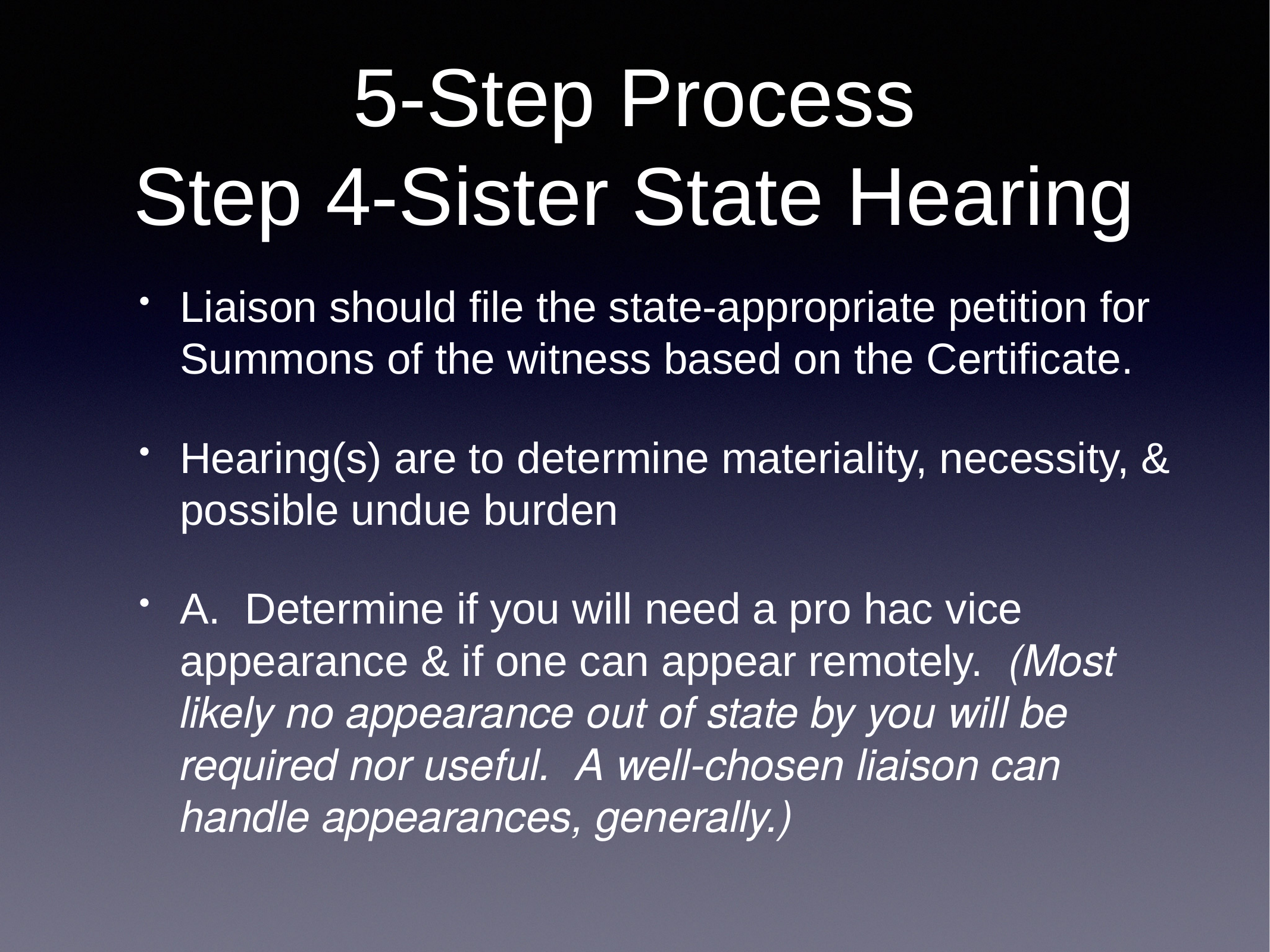

# 5-Step Process
Step 4-Sister State Hearing
Liaison should file the state-appropriate petition for Summons of the witness based on the Certificate.
Hearing(s) are to determine materiality, necessity, & possible undue burden
A.  Determine if you will need a pro hac vice appearance & if one can appear remotely.  (Most likely no appearance out of state by you will be required nor useful.  A well-chosen liaison can handle appearances, generally.)
16